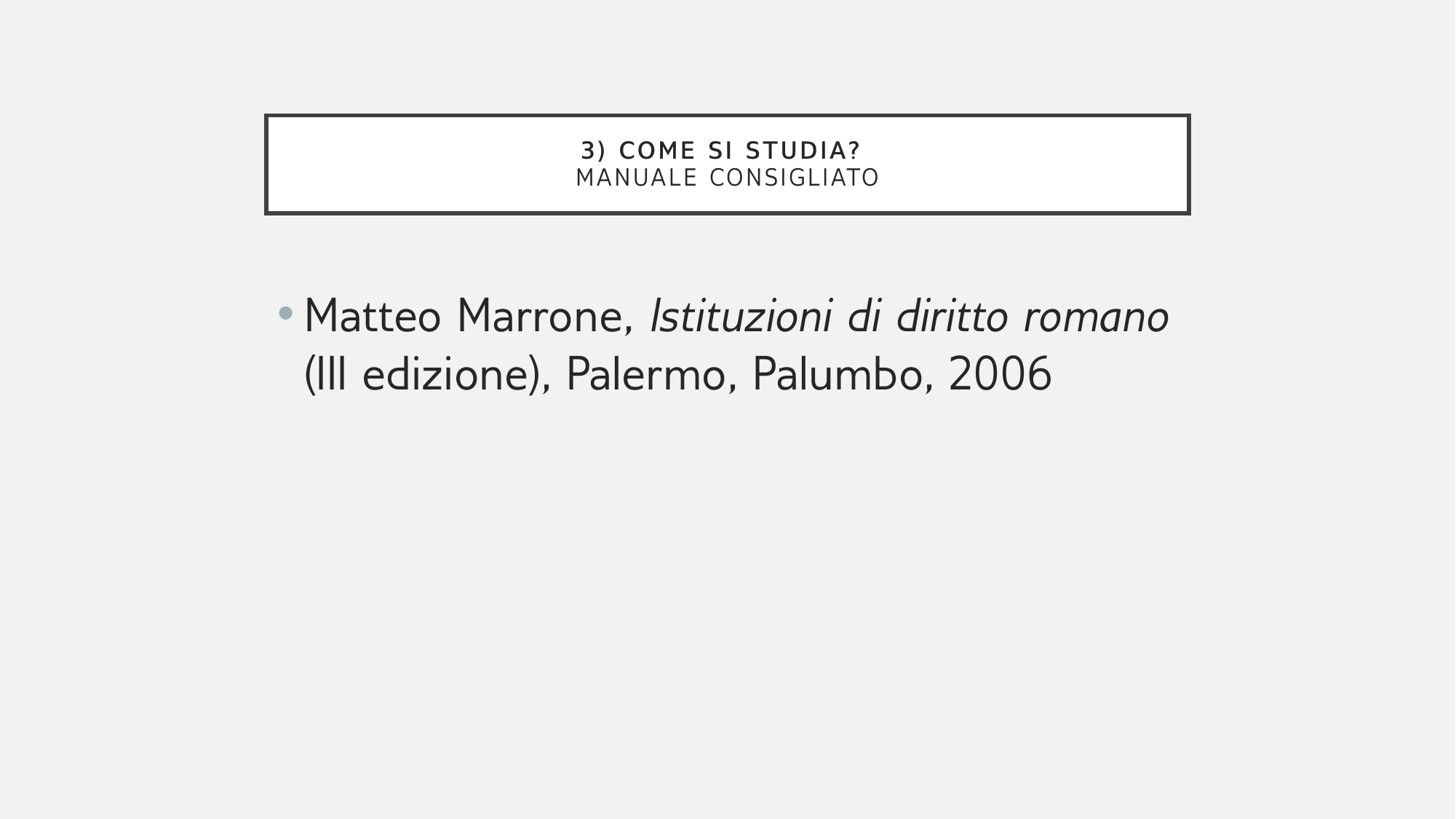

# 3) COME SI STUDIA? MANUALE CONSIGLIATO

Matteo Marrone, Istituzioni di diritto romano (III edizione), Palermo, Palumbo, 2006